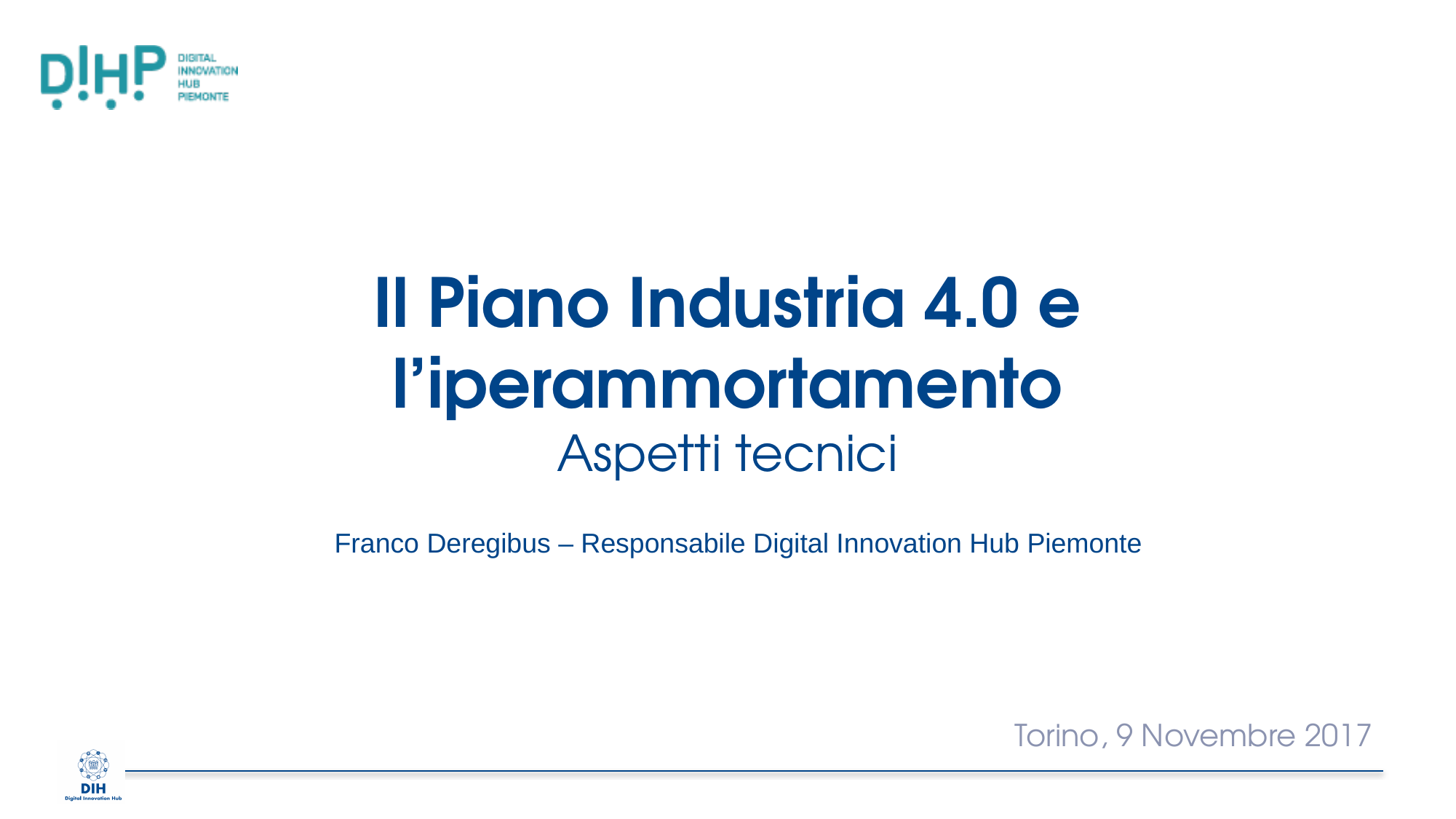

# Il Piano Industria 4.0 e l’iperammortamento Aspetti tecnici
Franco Deregibus – Responsabile Digital Innovation Hub Piemonte

Torino, 9 Novembre 2017